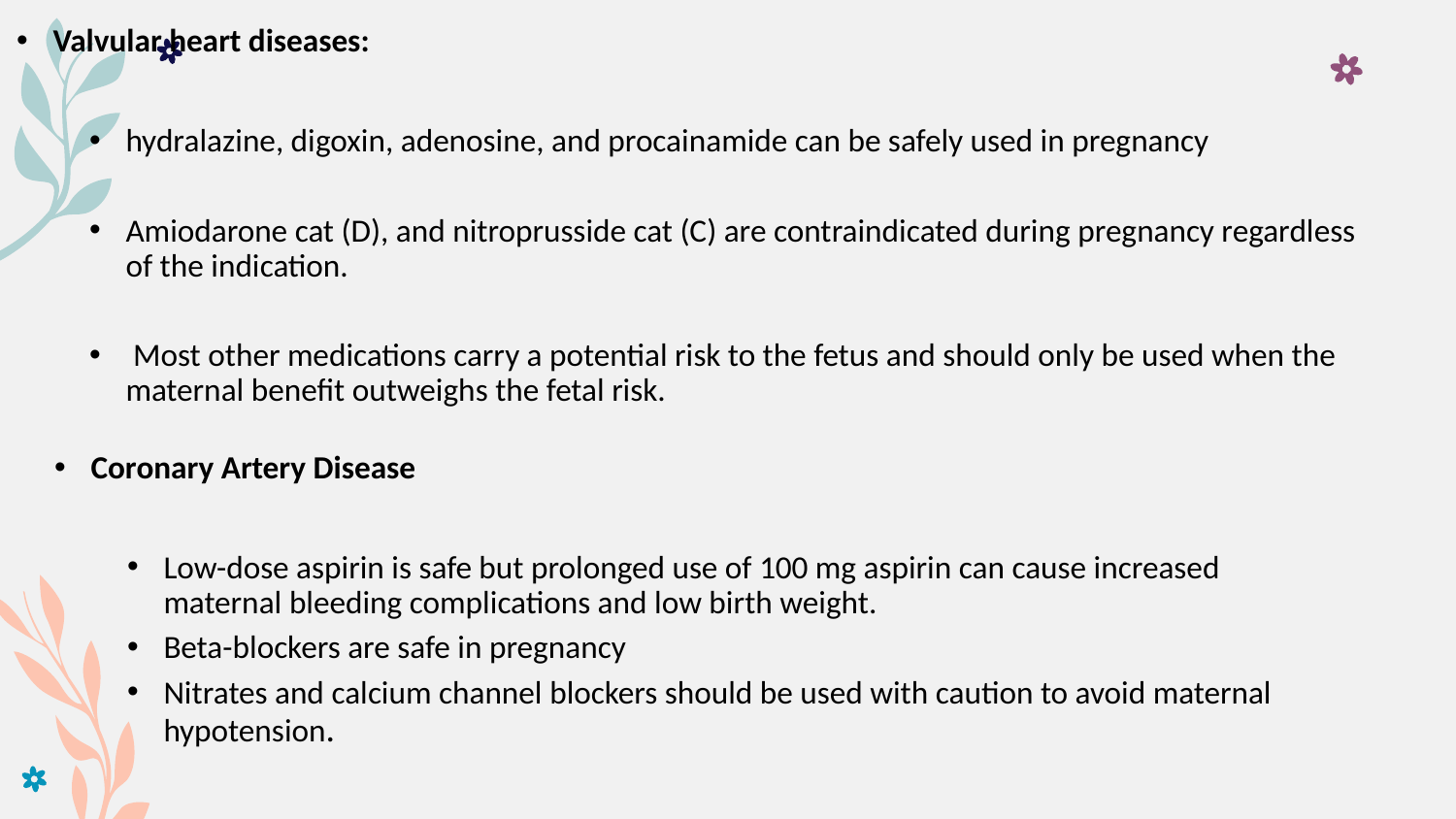

#
Valvular heart diseases:

hydralazine, digoxin, adenosine, and procainamide can be safely used in pregnancy

Amiodarone cat (D), and nitroprusside cat (C) are contraindicated during pregnancy regardless of the indication.

 Most other medications carry a potential risk to the fetus and should only be used when the maternal benefit outweighs the fetal risk.

Coronary Artery Disease

Low-dose aspirin is safe but prolonged use of 100 mg aspirin can cause increased maternal bleeding complications and low birth weight.
Beta-blockers are safe in pregnancy
Nitrates and calcium channel blockers should be used with caution to avoid maternal hypotension.